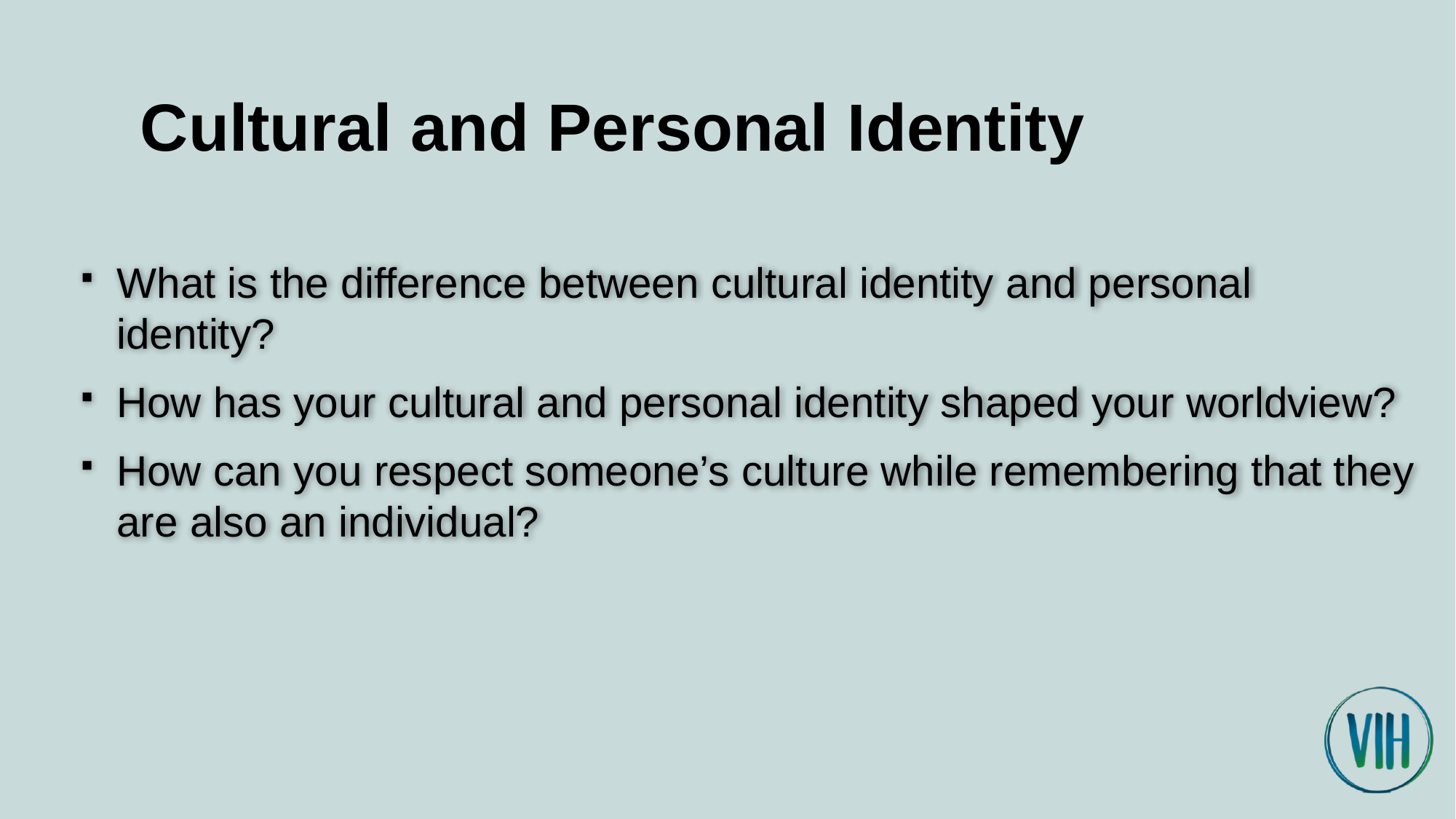

# Cultural and Personal Identity

What is the difference between cultural identity and personal identity?
How has your cultural and personal identity shaped your worldview?
How can you respect someone’s culture while remembering that they are also an individual?